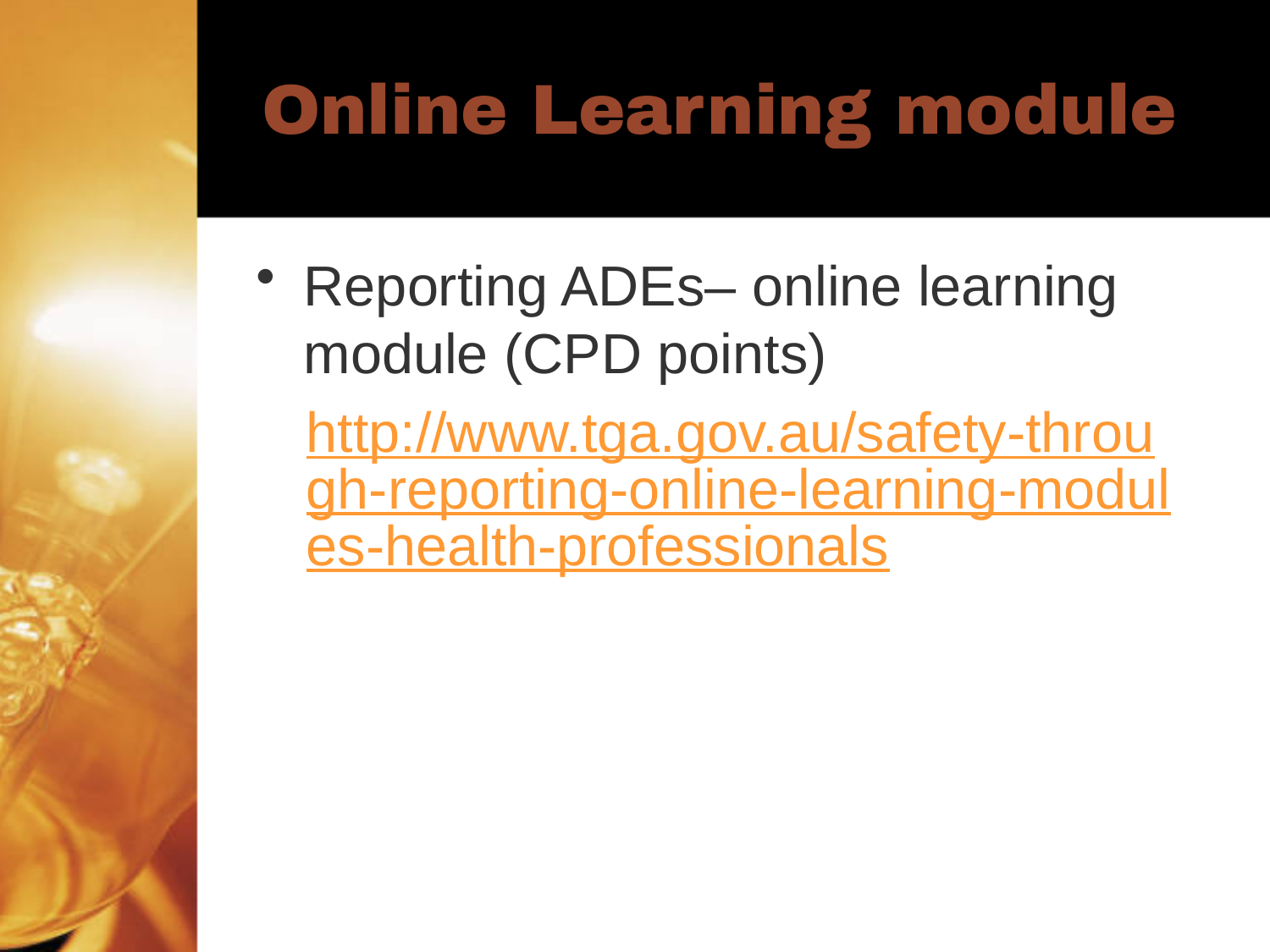

# Online Learning module
Reporting ADEs– online learning module (CPD points)
http://www.tga.gov.au/safety-through-reporting-online-learning-modules-health-professionals